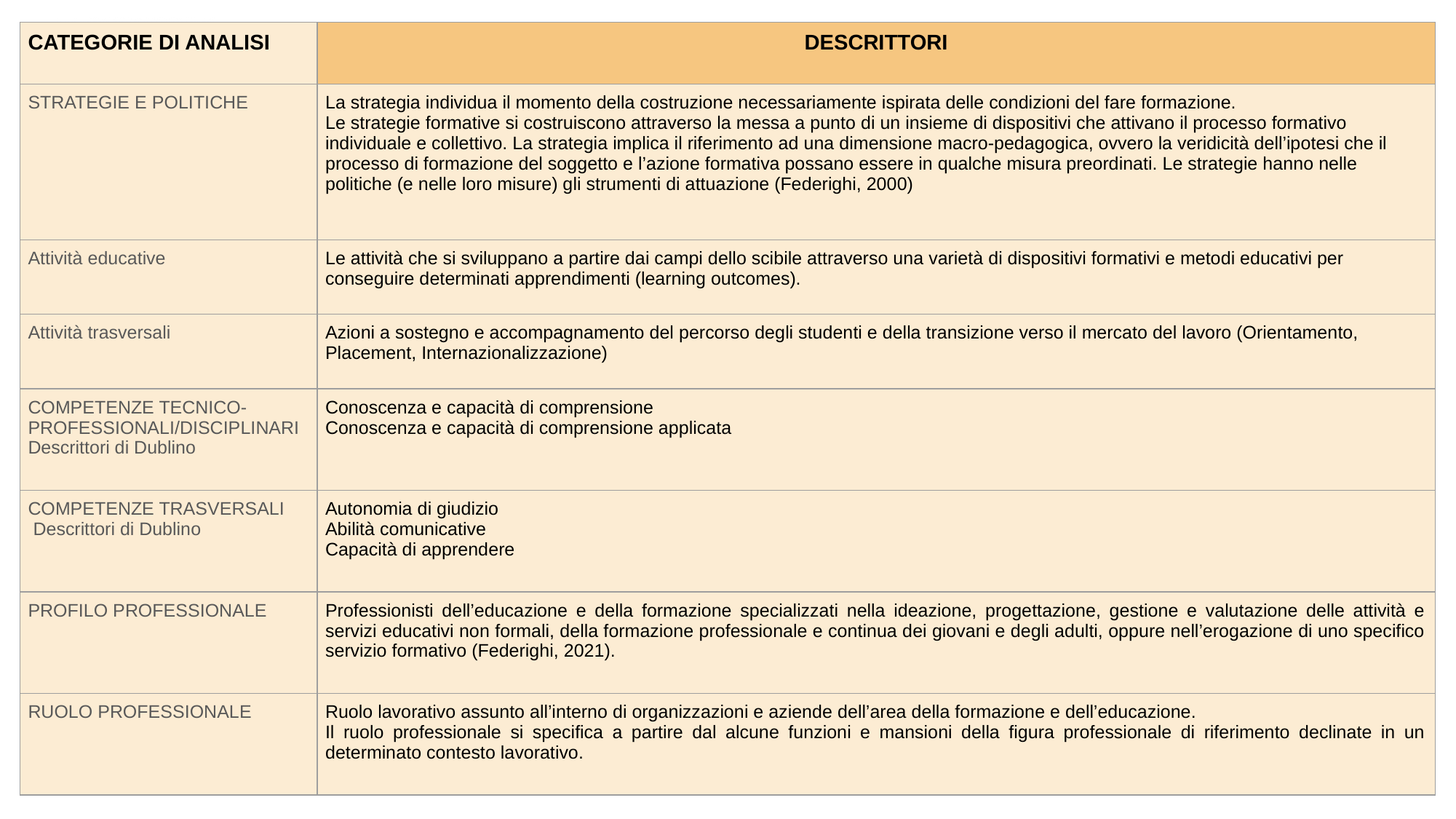

| CATEGORIE DI ANALISI | DESCRITTORI |
| --- | --- |
| STRATEGIE E POLITICHE | La strategia individua il momento della costruzione necessariamente ispirata delle condizioni del fare formazione. Le strategie formative si costruiscono attraverso la messa a punto di un insieme di dispositivi che attivano il processo formativo individuale e collettivo. La strategia implica il riferimento ad una dimensione macro-pedagogica, ovvero la veridicità dell’ipotesi che il processo di formazione del soggetto e l’azione formativa possano essere in qualche misura preordinati. Le strategie hanno nelle politiche (e nelle loro misure) gli strumenti di attuazione (Federighi, 2000) |
| Attività educative | Le attività che si sviluppano a partire dai campi dello scibile attraverso una varietà di dispositivi formativi e metodi educativi per conseguire determinati apprendimenti (learning outcomes). |
| Attività trasversali | Azioni a sostegno e accompagnamento del percorso degli studenti e della transizione verso il mercato del lavoro (Orientamento, Placement, Internazionalizzazione) |
| COMPETENZE TECNICO-PROFESSIONALI/DISCIPLINARI Descrittori di Dublino | Conoscenza e capacità di comprensione Conoscenza e capacità di comprensione applicata |
| COMPETENZE TRASVERSALI Descrittori di Dublino | Autonomia di giudizio Abilità comunicative Capacità di apprendere |
| PROFILO PROFESSIONALE | Professionisti dell’educazione e della formazione specializzati nella ideazione, progettazione, gestione e valutazione delle attività e servizi educativi non formali, della formazione professionale e continua dei giovani e degli adulti, oppure nell’erogazione di uno specifico servizio formativo (Federighi, 2021). |
| RUOLO PROFESSIONALE | Ruolo lavorativo assunto all’interno di organizzazioni e aziende dell’area della formazione e dell’educazione.  Il ruolo professionale si specifica a partire dal alcune funzioni e mansioni della figura professionale di riferimento declinate in un determinato contesto lavorativo. |
Titolo
Testo